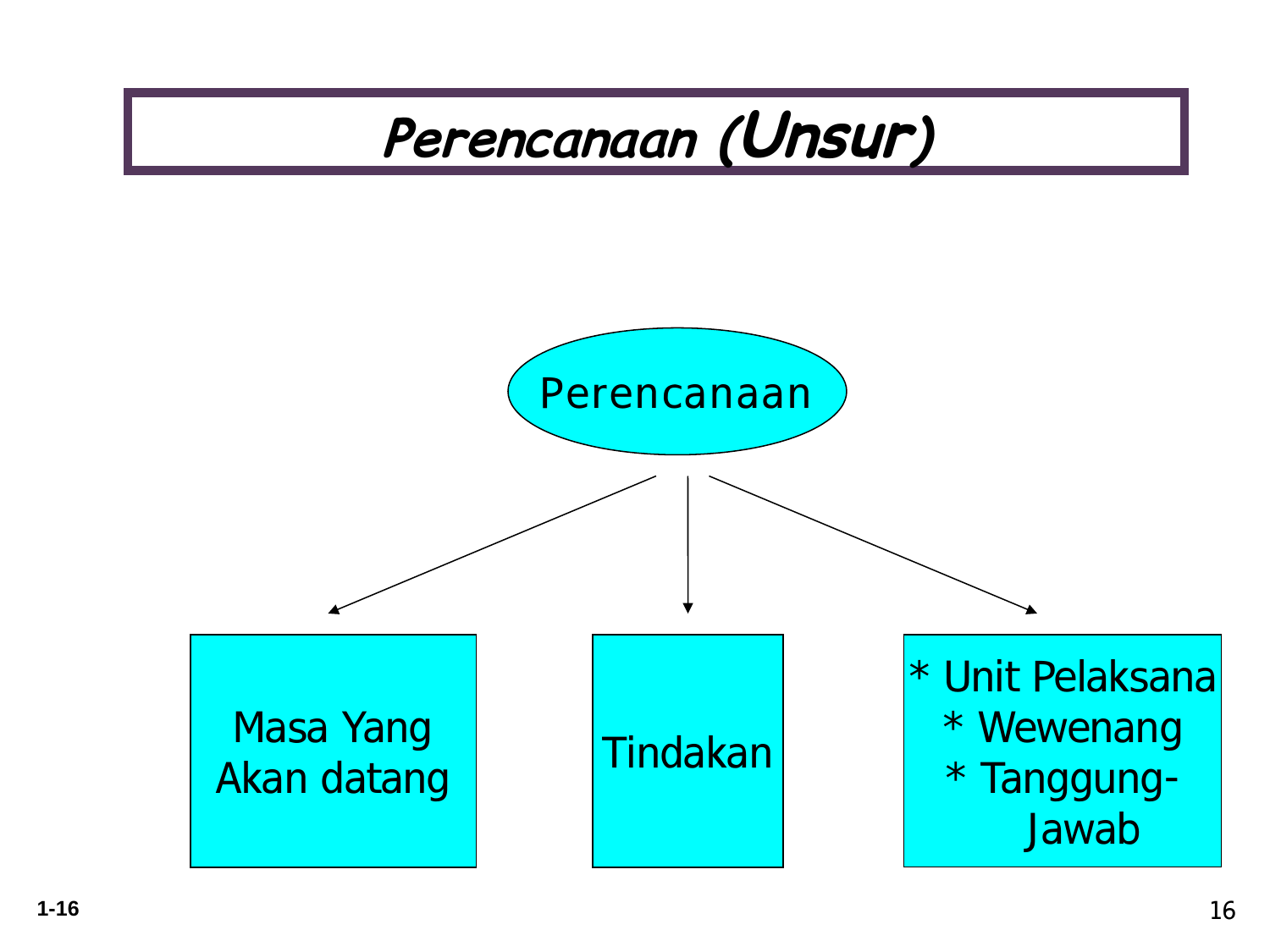

# Perencanaan (Unsur)
Perencanaan

* Unit Pelaksana
* Wewenang
* Tanggung-
   Jawab
Masa Yang
Akan datang
Tindakan
16